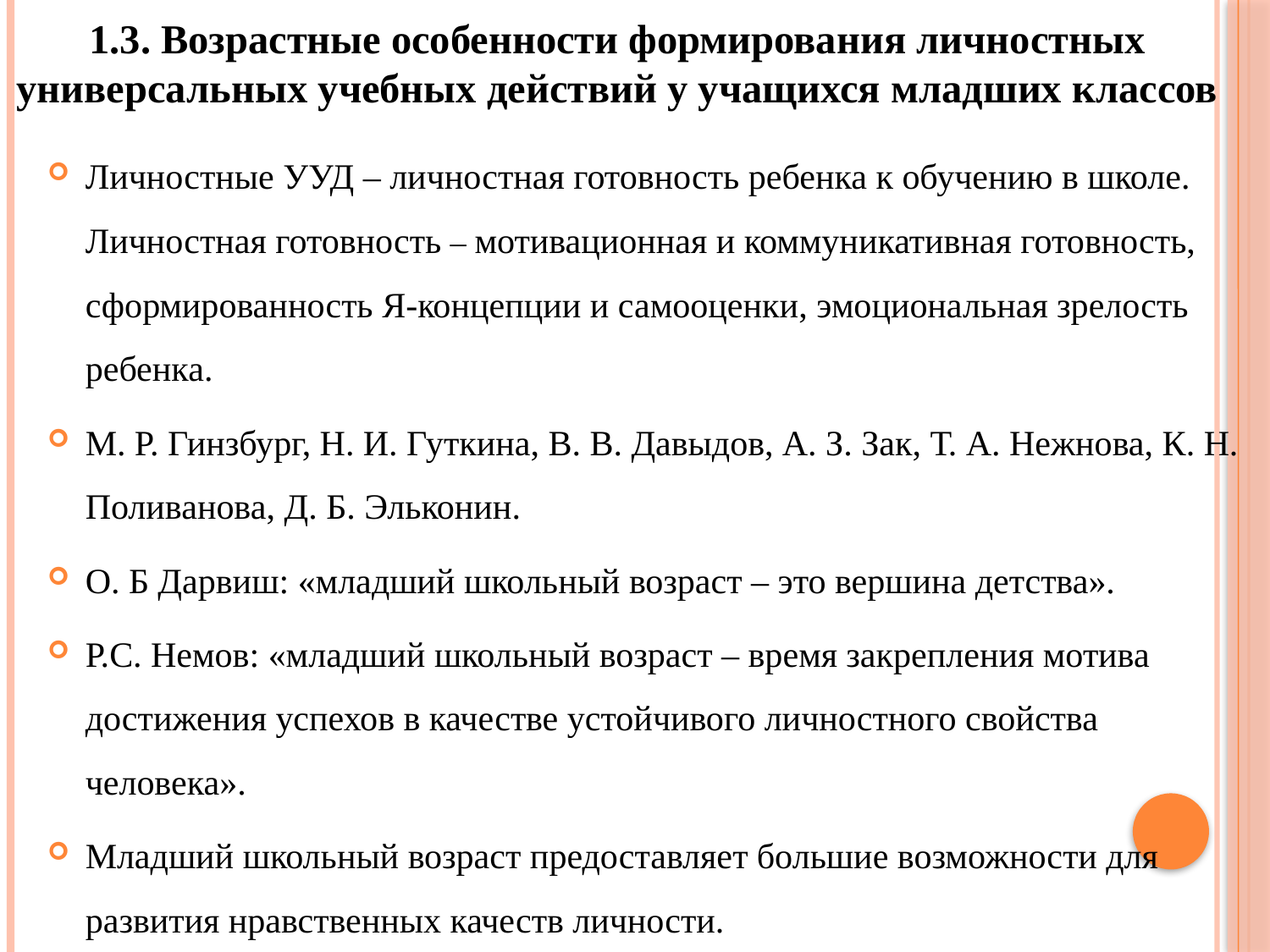

# 1.3. Возрастные особенности формирования личностных универсальных учебных действий у учащихся младших классов
Личностные УУД – личностная готовность ребенка к обучению в школе. Личностная готовность – мотивационная и коммуникативная готовность, сформированность Я-концепции и самооценки, эмоциональная зрелость ребенка.
М. Р. Гинзбург, Н. И. Гуткина, В. В. Давыдов, А. З. Зак, Т. А. Нежнова, К. Н. Поливанова, Д. Б. Эльконин.
О. Б Дарвиш: «младший школьный возраст – это вершина детства».
Р.С. Немов: «младший школьный возраст – время закрепления мотива достижения успехов в качестве устойчивого личностного свойства человека».
Младший школьный возраст предоставляет большие возможности для развития нравственных качеств личности.